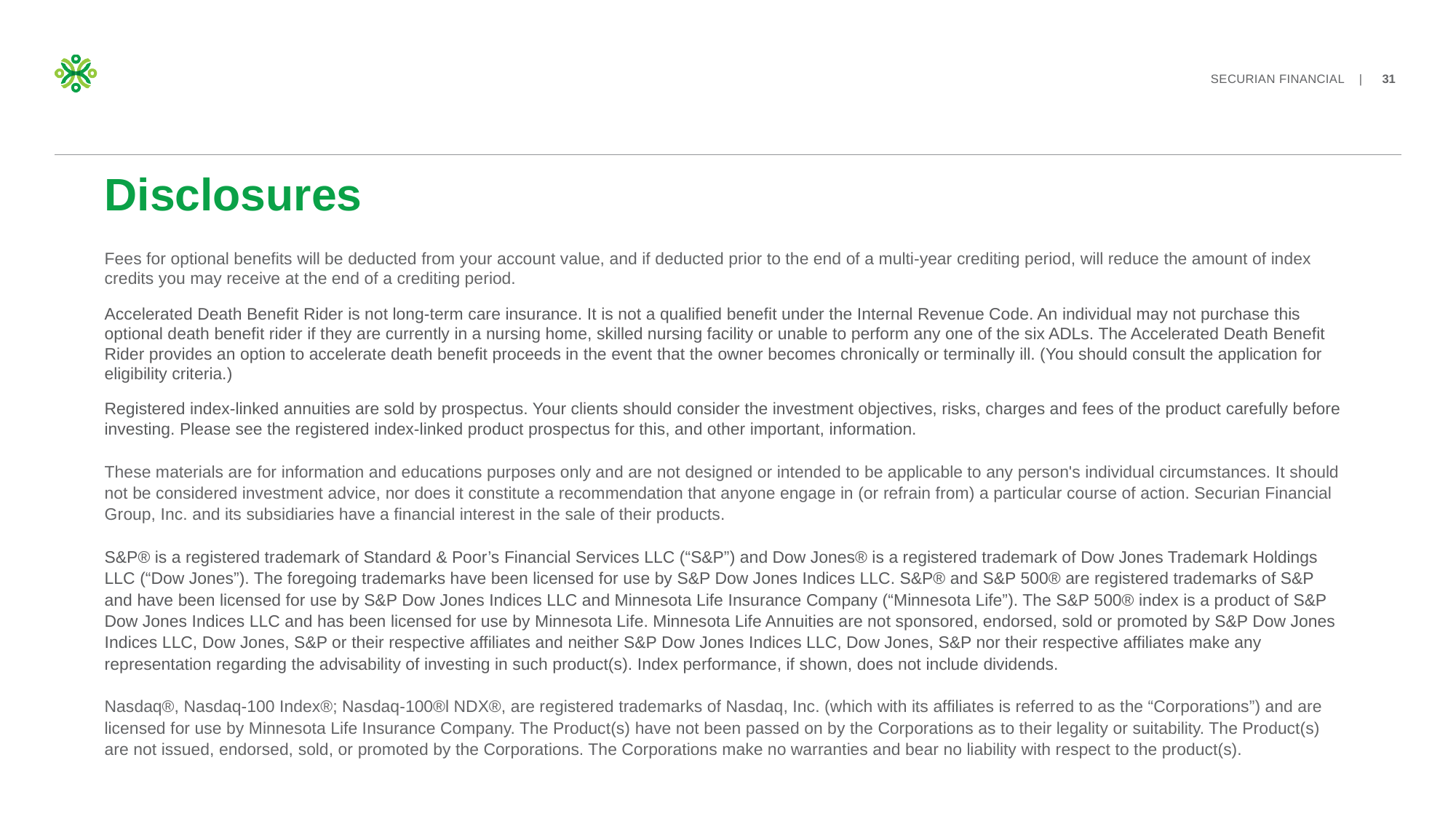

# Disclosures
Fees for optional benefits will be deducted from your account value, and if deducted prior to the end of a multi-year crediting period, will reduce the amount of index credits you may receive at the end of a crediting period.
Accelerated Death Benefit Rider is not long-term care insurance. It is not a qualified benefit under the Internal Revenue Code. An individual may not purchase this optional death benefit rider if they are currently in a nursing home, skilled nursing facility or unable to perform any one of the six ADLs. The Accelerated Death Benefit Rider provides an option to accelerate death benefit proceeds in the event that the owner becomes chronically or terminally ill. (You should consult the application for eligibility criteria.)
Registered index-linked annuities are sold by prospectus. Your clients should consider the investment objectives, risks, charges and fees of the product carefully before investing. Please see the registered index-linked product prospectus for this, and other important, information.

These materials are for information and educations purposes only and are not designed or intended to be applicable to any person's individual circumstances. It should not be considered investment advice, nor does it constitute a recommendation that anyone engage in (or refrain from) a particular course of action. Securian Financial Group, Inc. and its subsidiaries have a financial interest in the sale of their products.

S&P® is a registered trademark of Standard & Poor’s Financial Services LLC (“S&P”) and Dow Jones® is a registered trademark of Dow Jones Trademark Holdings LLC (“Dow Jones”). The foregoing trademarks have been licensed for use by S&P Dow Jones Indices LLC. S&P® and S&P 500® are registered trademarks of S&P and have been licensed for use by S&P Dow Jones Indices LLC and Minnesota Life Insurance Company (“Minnesota Life”). The S&P 500® index is a product of S&P Dow Jones Indices LLC and has been licensed for use by Minnesota Life. Minnesota Life Annuities are not sponsored, endorsed, sold or promoted by S&P Dow Jones Indices LLC, Dow Jones, S&P or their respective affiliates and neither S&P Dow Jones Indices LLC, Dow Jones, S&P nor their respective affiliates make any representation regarding the advisability of investing in such product(s). Index performance, if shown, does not include dividends.

Nasdaq®, Nasdaq-100 Index®; Nasdaq-100®l NDX®, are registered trademarks of Nasdaq, Inc. (which with its affiliates is referred to as the “Corporations”) and are licensed for use by Minnesota Life Insurance Company. The Product(s) have not been passed on by the Corporations as to their legality or suitability. The Product(s) are not issued, endorsed, sold, or promoted by the Corporations. The Corporations make no warranties and bear no liability with respect to the product(s).